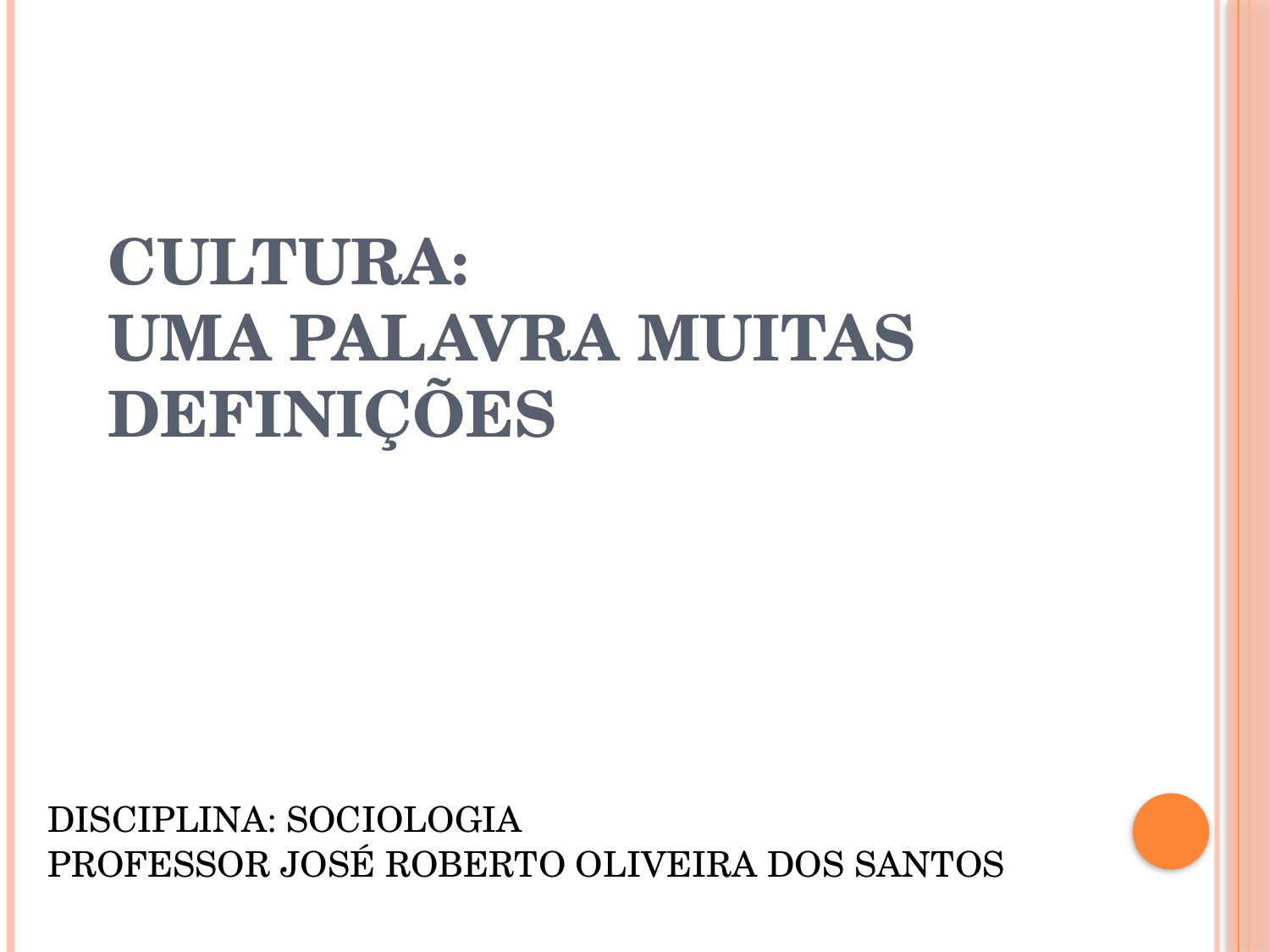

CULTURA:
uma palavra muitas definições
DISCIPLINA: SOCIOLOGIA
PROFESSOR JOSÉ ROBERTO OLIVEIRA DOS SANTOS